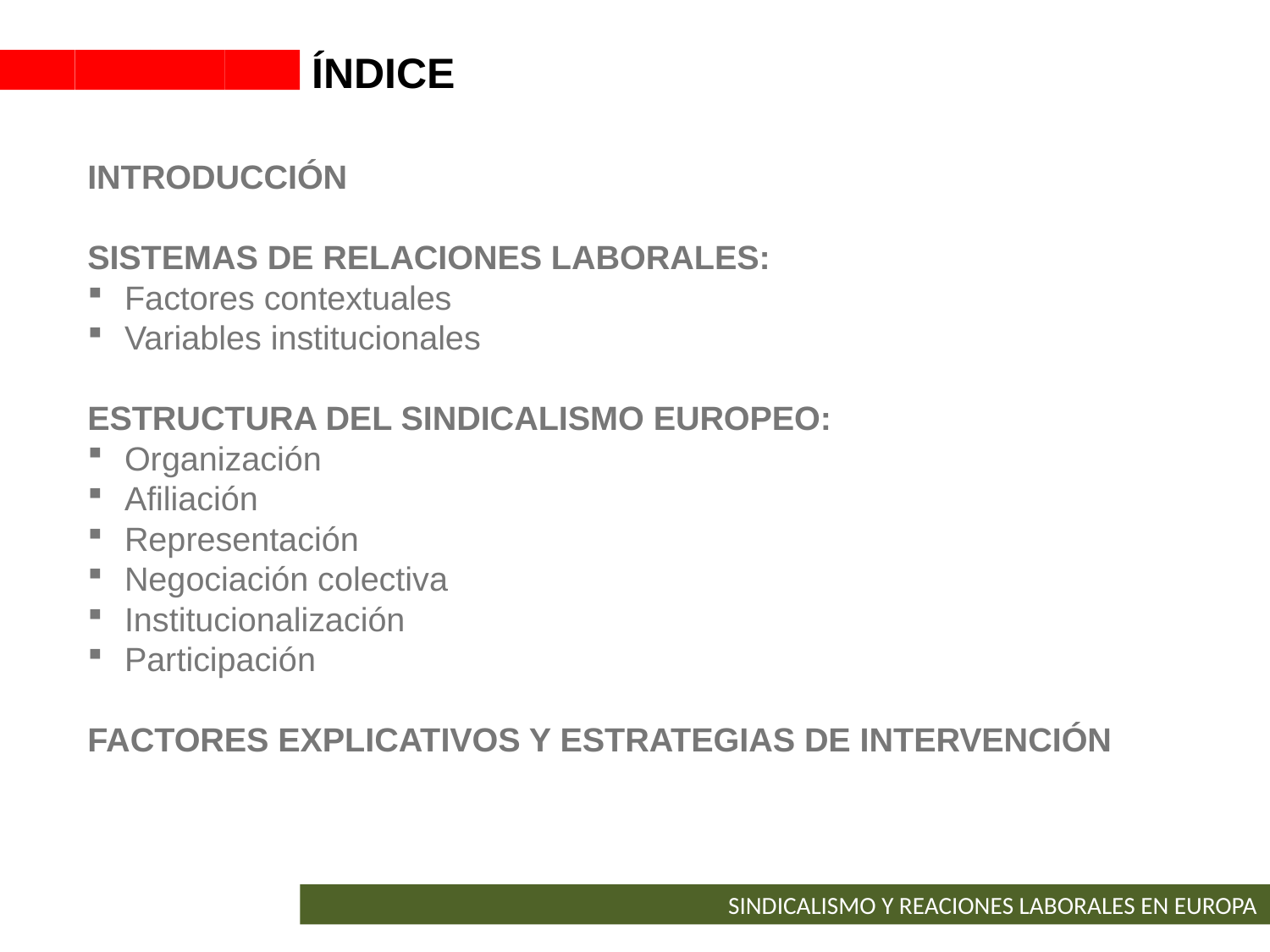

ÍNDICE

INTRODUCCIÓN

SISTEMAS DE RELACIONES LABORALES:
Factores contextuales
Variables institucionales

ESTRUCTURA DEL SINDICALISMO EUROPEO:
Organización
Afiliación
Representación
Negociación colectiva
Institucionalización
Participación

FACTORES EXPLICATIVOS Y ESTRATEGIAS DE INTERVENCIÓN

SINDICALISMO Y REACIONES LABORALES EN EUROPA